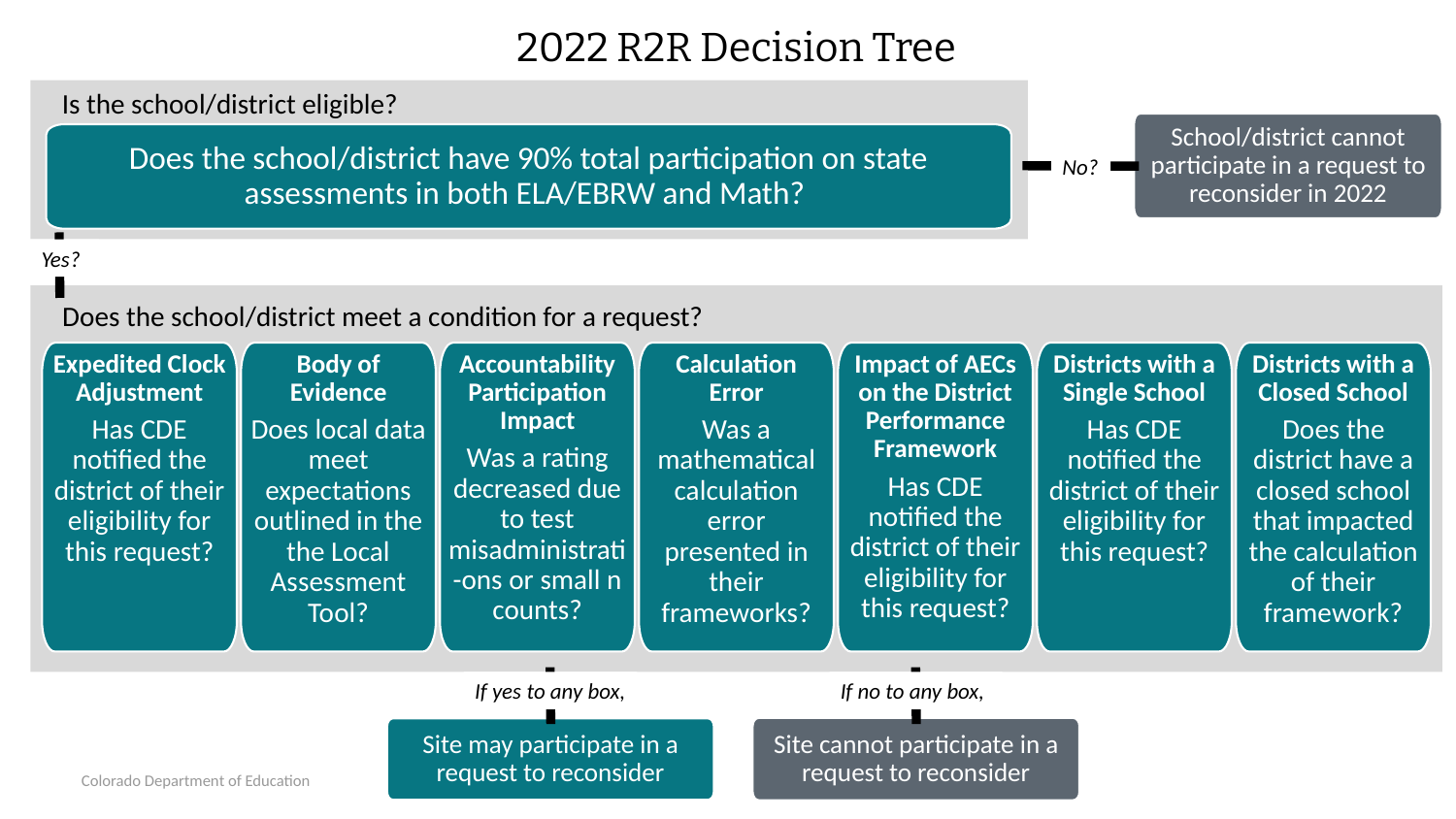

2022 R2R Decision Tree

Is the school/district eligible?
School/district cannot participate in a request to reconsider in 2022
Does the school/district have 90% total participation on state assessments in both ELA/EBRW and Math?
No?
Yes?

Does the school/district meet a condition for a request?
Expedited Clock Adjustment
Has CDE notified the district of their eligibility for this request?
Accountability Participation Impact
Was a rating decreased due to test misadministrati-ons or small n counts?
Calculation
Error
Was a mathematical calculation error presented in their frameworks?
Impact of AECs on the District Performance Framework
Has CDE notified the district of their eligibility for this request?
Districts with a Single School
Has CDE notified the district of their eligibility for this request?
Districts with a Closed School
Does the district have a closed school that impacted the calculation of their framework?
Body of Evidence
Does local data meet expectations outlined in the the Local Assessment Tool?
If yes to any box,
If no to any box,
Site cannot participate in a request to reconsider
Site may participate in a request to reconsider